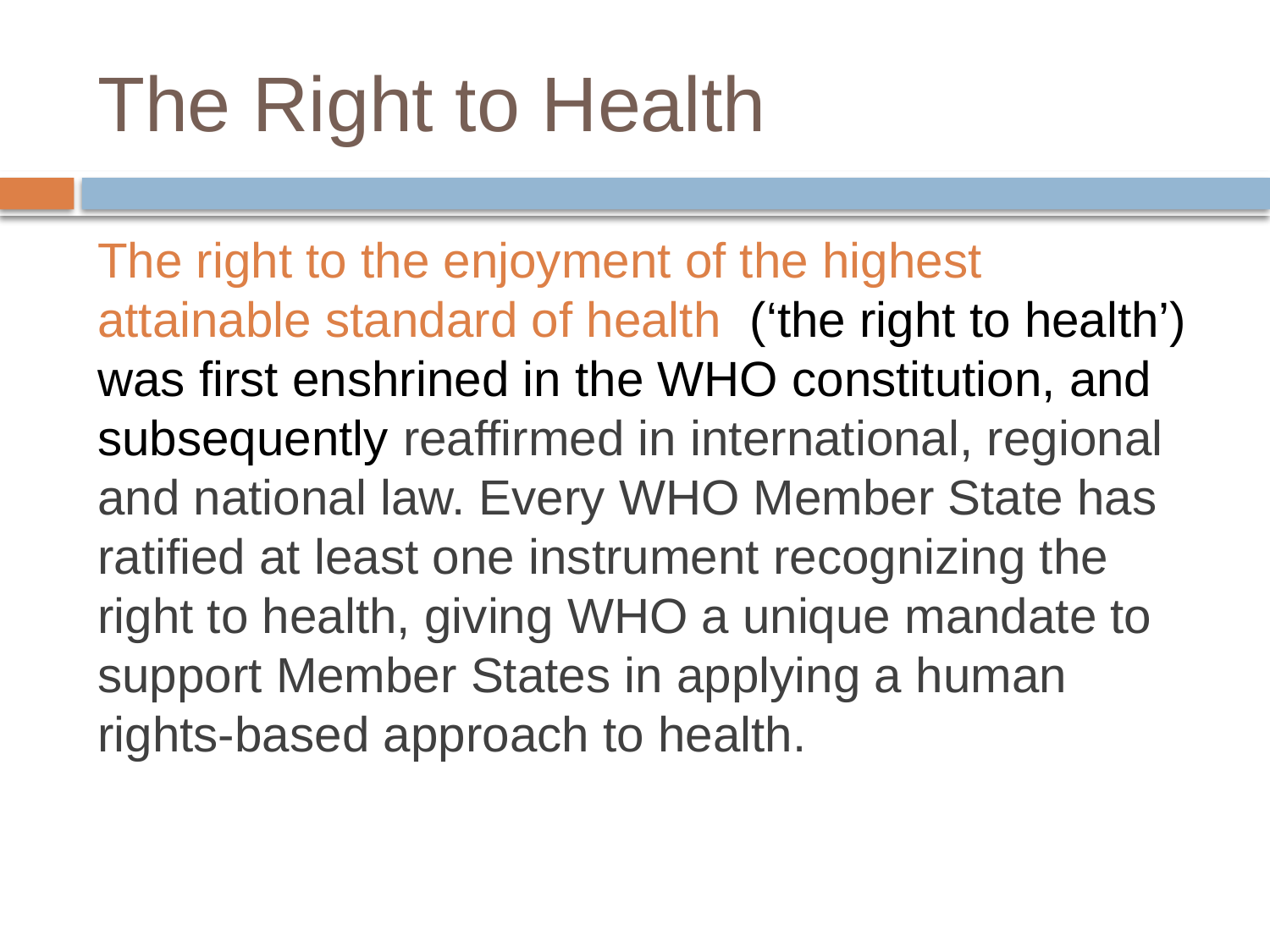

# The Right to Health
The right to the enjoyment of the highest attainable standard of health  (‘the right to health’) was first enshrined in the WHO constitution, and subsequently reaffirmed in international, regional and national law. Every WHO Member State has ratified at least one instrument recognizing the right to health, giving WHO a unique mandate to support Member States in applying a human rights-based approach to health.